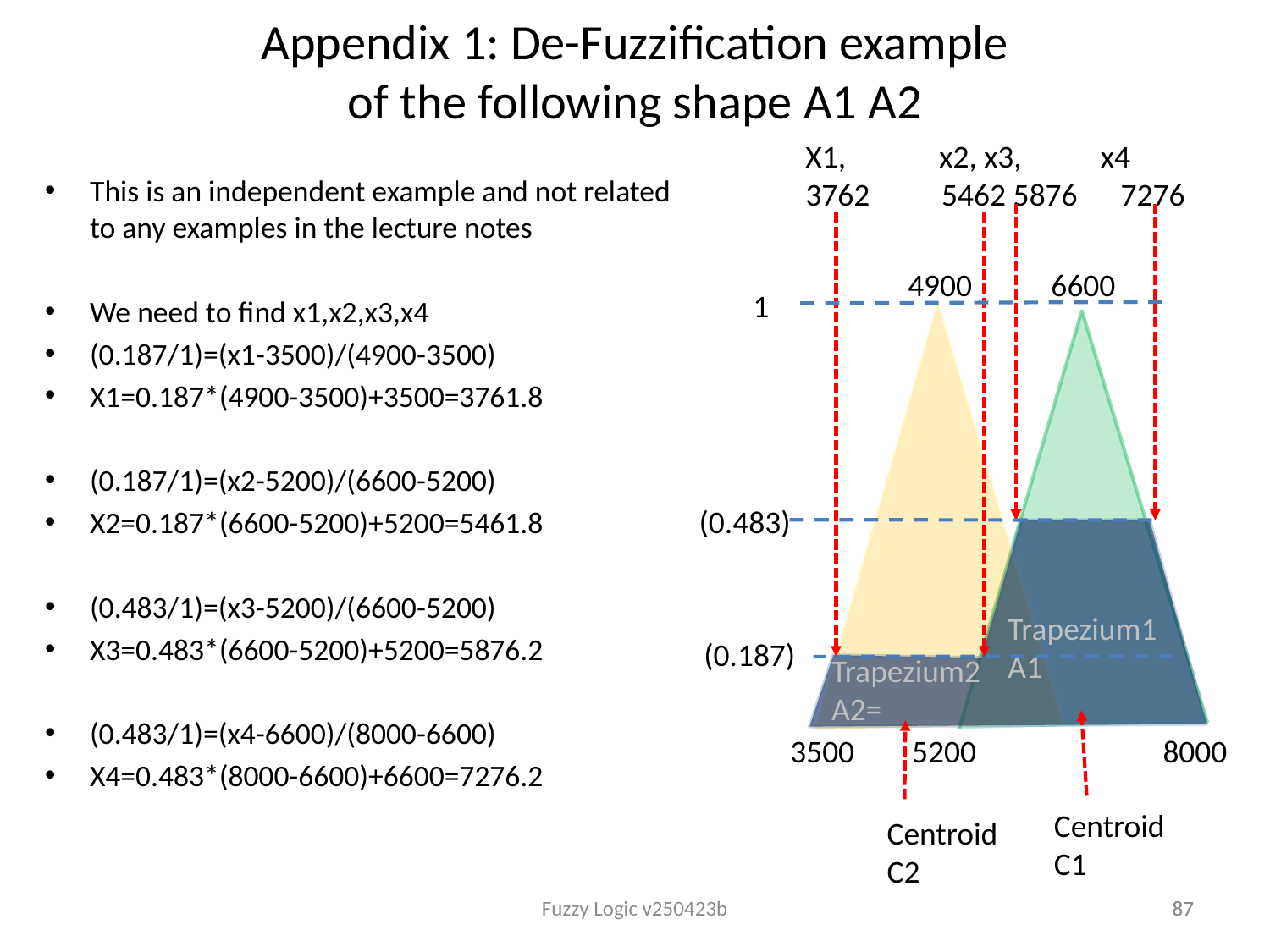

# Appendix 1: De-Fuzzification example of the following shape A1 A2
X1,             x2, x3,           x4
3762          5462 5876      7276
This is an independent example and not related to any examples in the lecture notes

We need to find x1,x2,x3,x4
(0.187/1)=(x1-3500)/(4900-3500)
X1=0.187*(4900-3500)+3500=3761.8

(0.187/1)=(x2-5200)/(6600-5200)
X2=0.187*(6600-5200)+5200=5461.8

(0.483/1)=(x3-5200)/(6600-5200)
X3=0.483*(6600-5200)+5200=5876.2

(0.483/1)=(x4-6600)/(8000-6600)
X4=0.483*(8000-6600)+6600=7276.2

4900           6600
1

(0.483)

Trapezium1
A1
(0.187)
Trapezium2
A2=
            3500        5200                          8000
Centroid
C1
Centroid
C2
Fuzzy Logic v250423b
87
87